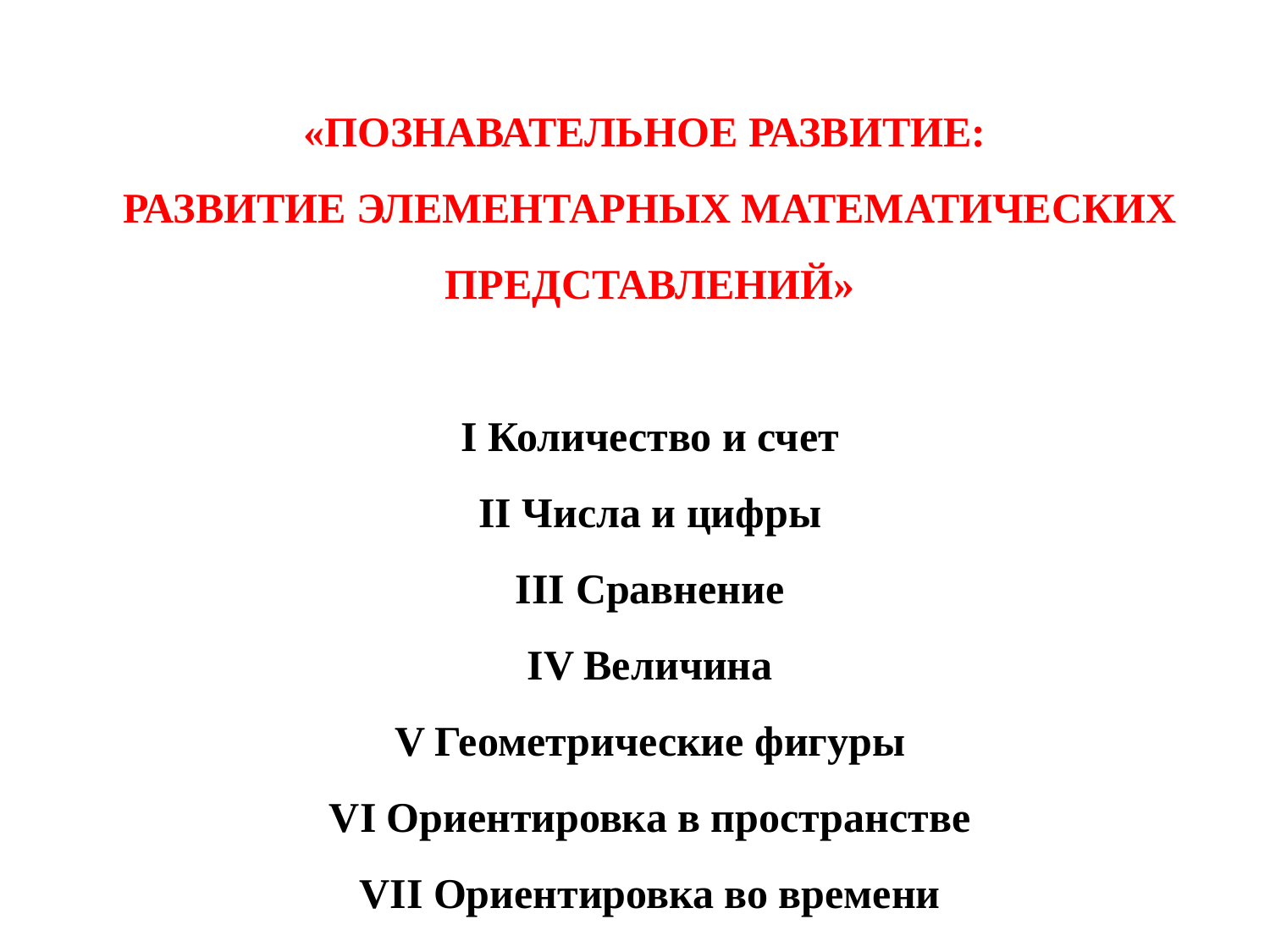

«ПОЗНАВАТЕЛЬНОЕ РАЗВИТИЕ:
РАЗВИТИЕ ЭЛЕМЕНТАРНЫХ МАТЕМАТИЧЕСКИХ ПРЕДСТАВЛЕНИЙ»

I Количество и счет
II Числа и цифры
III Сравнение
IV Величина
V Геометрические фигуры
VI Ориентировка в пространстве
VII Ориентировка во времени